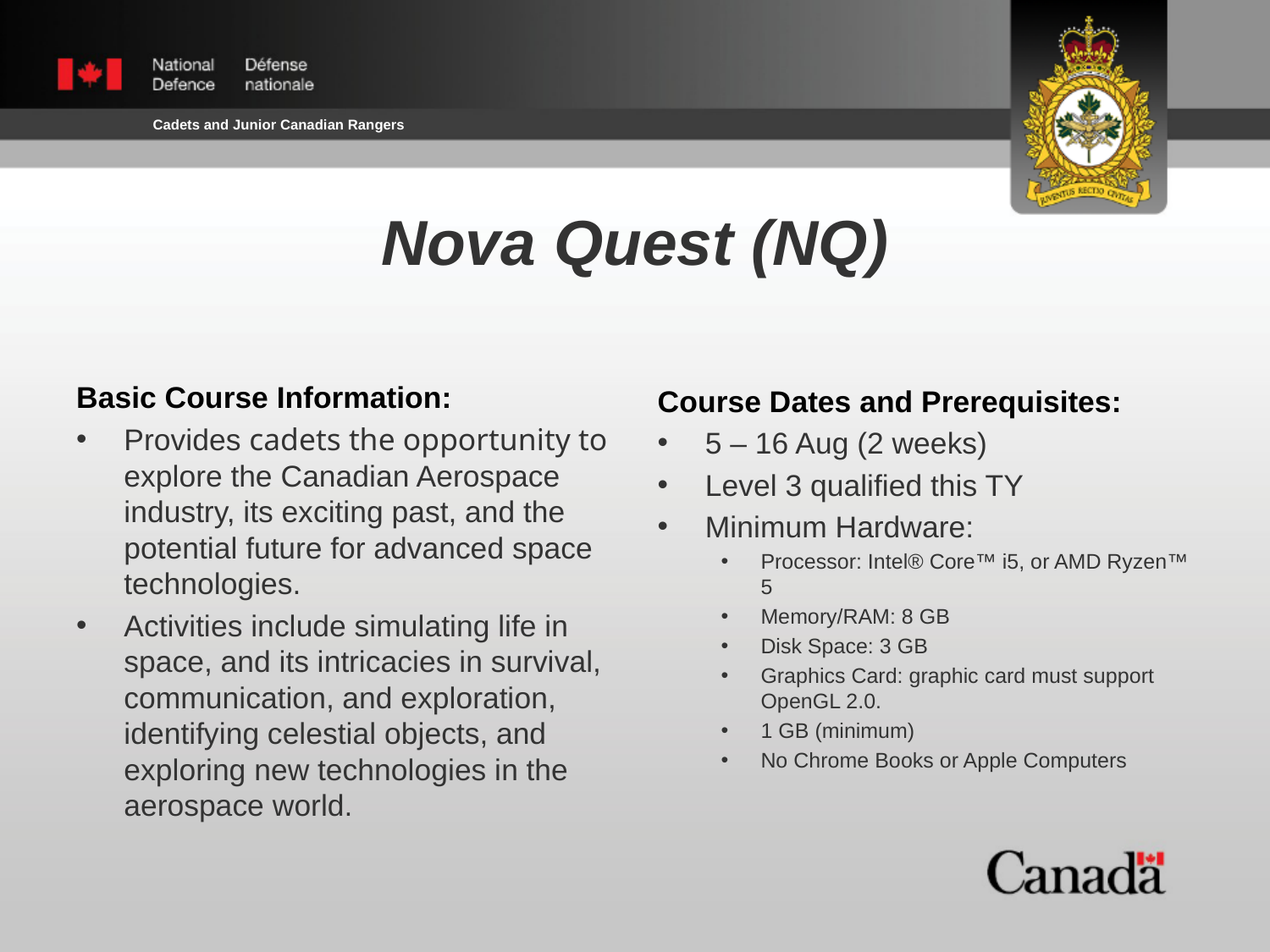

Nova Quest (NQ)
Basic Course Information:
Provides cadets the opportunity to explore the Canadian Aerospace industry, its exciting past, and the potential future for advanced space technologies.
Activities include simulating life in space, and its intricacies in survival, communication, and exploration, identifying celestial objects, and exploring new technologies in the aerospace world.
Course Dates and Prerequisites:
5 – 16 Aug (2 weeks)
Level 3 qualified this TY
Minimum Hardware:
Processor: Intel® Core™ i5, or AMD Ryzen™ 5
Memory/RAM: 8 GB
Disk Space: 3 GB
Graphics Card: graphic card must support OpenGL 2.0.
1 GB (minimum)
No Chrome Books or Apple Computers